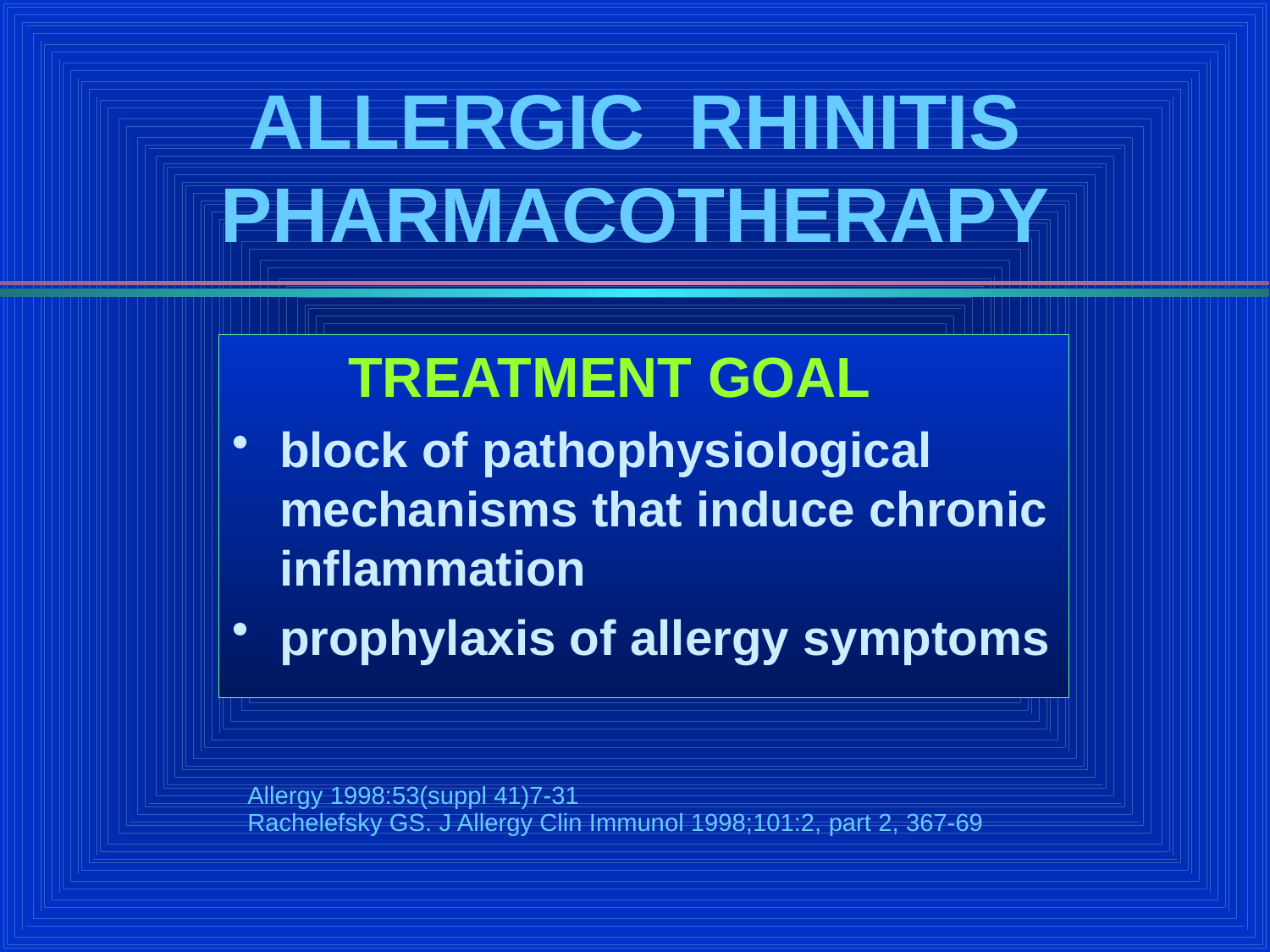

# ALLERGIC  RHINITIS PHARMACOTHERAPY

	     TREATMENT GOAL
block of pathophysiological mechanisms that induce chronic inflammation
prophylaxis of allergy symptoms
Allergy 1998:53(suppl 41)7-31
Rachelefsky GS. J Allergy Clin Immunol 1998;101:2, part 2, 367-69